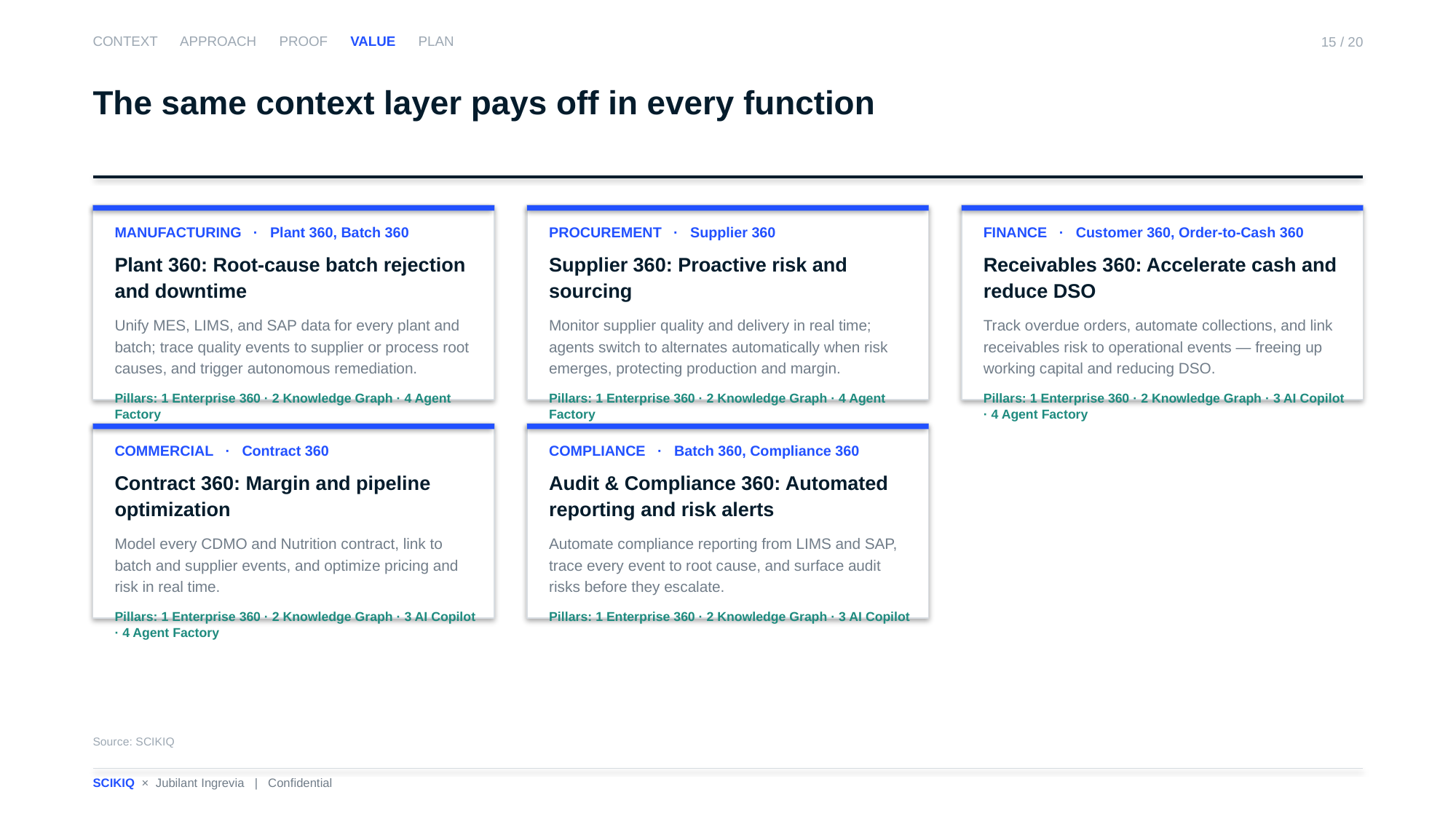

CONTEXT      APPROACH      PROOF      VALUE      PLAN
15 / 20
The same context layer pays off in every function

MANUFACTURING   ·   Plant 360, Batch 360
Plant 360: Root-cause batch rejection and downtime
Unify MES, LIMS, and SAP data for every plant and batch; trace quality events to supplier or process root causes, and trigger autonomous remediation.
Pillars: 1 Enterprise 360 · 2 Knowledge Graph · 4 Agent Factory
PROCUREMENT   ·   Supplier 360
Supplier 360: Proactive risk and sourcing
Monitor supplier quality and delivery in real time; agents switch to alternates automatically when risk emerges, protecting production and margin.
Pillars: 1 Enterprise 360 · 2 Knowledge Graph · 4 Agent Factory
FINANCE   ·   Customer 360, Order-to-Cash 360
Receivables 360: Accelerate cash and reduce DSO
Track overdue orders, automate collections, and link receivables risk to operational events — freeing up working capital and reducing DSO.
Pillars: 1 Enterprise 360 · 2 Knowledge Graph · 3 AI Copilot · 4 Agent Factory

COMMERCIAL   ·   Contract 360
Contract 360: Margin and pipeline optimization
Model every CDMO and Nutrition contract, link to batch and supplier events, and optimize pricing and risk in real time.
Pillars: 1 Enterprise 360 · 2 Knowledge Graph · 3 AI Copilot · 4 Agent Factory
COMPLIANCE   ·   Batch 360, Compliance 360
Audit & Compliance 360: Automated reporting and risk alerts
Automate compliance reporting from LIMS and SAP, trace every event to root cause, and surface audit risks before they escalate.
Pillars: 1 Enterprise 360 · 2 Knowledge Graph · 3 AI Copilot
Source: SCIKIQ
SCIKIQ  ×  Jubilant Ingrevia   |   Confidential